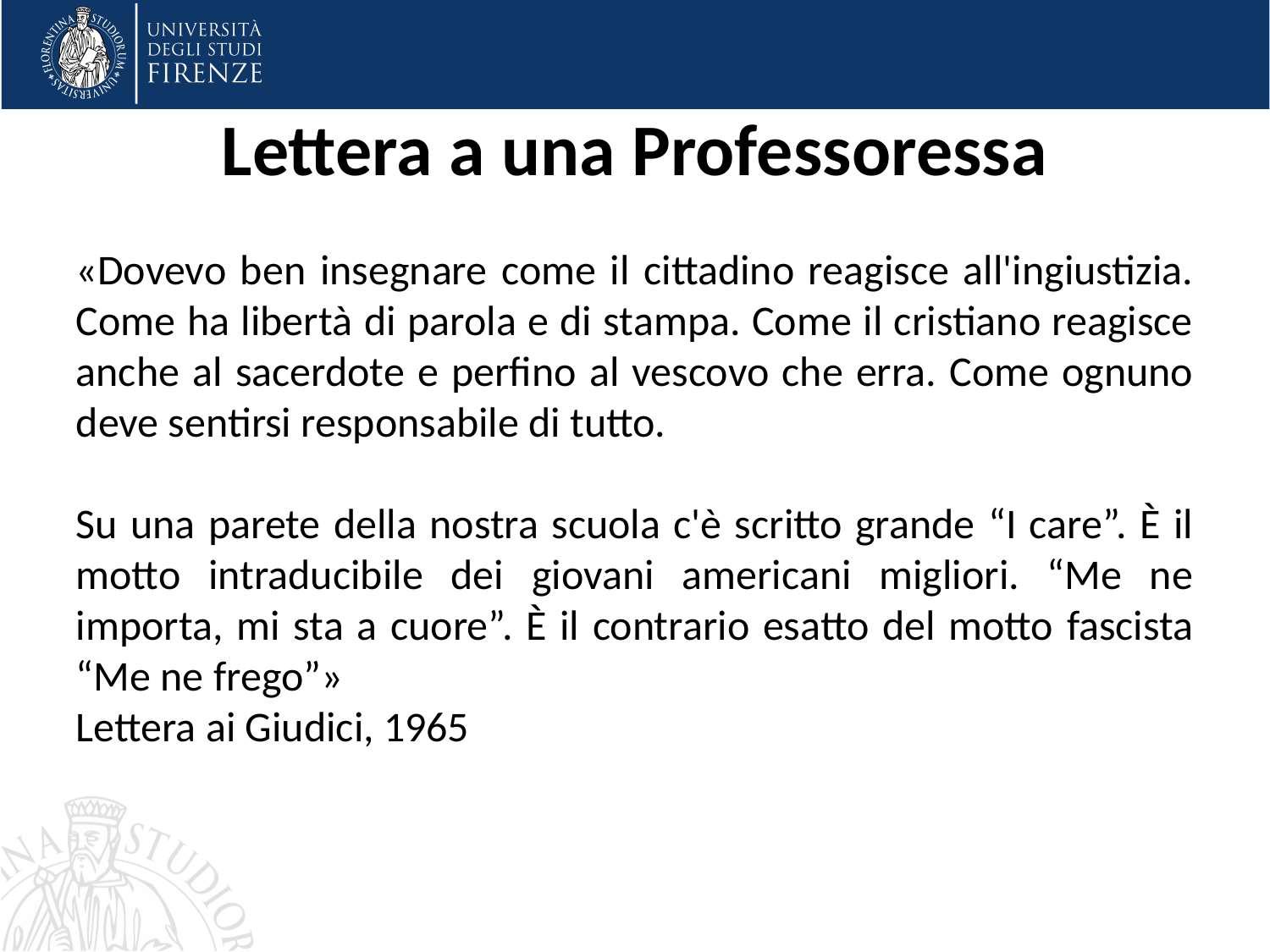

# Lettera a una Professoressa
«Dovevo ben insegnare come il cittadino reagisce all'ingiustizia. Come ha libertà di parola e di stampa. Come il cristiano reagisce anche al sacerdote e perfino al vescovo che erra. Come ognuno deve sentirsi responsabile di tutto.

Su una parete della nostra scuola c'è scritto grande “I care”. È il motto intraducibile dei giovani americani migliori. “Me ne importa, mi sta a cuore”. È il contrario esatto del motto fascista “Me ne frego”»
Lettera ai Giudici, 1965